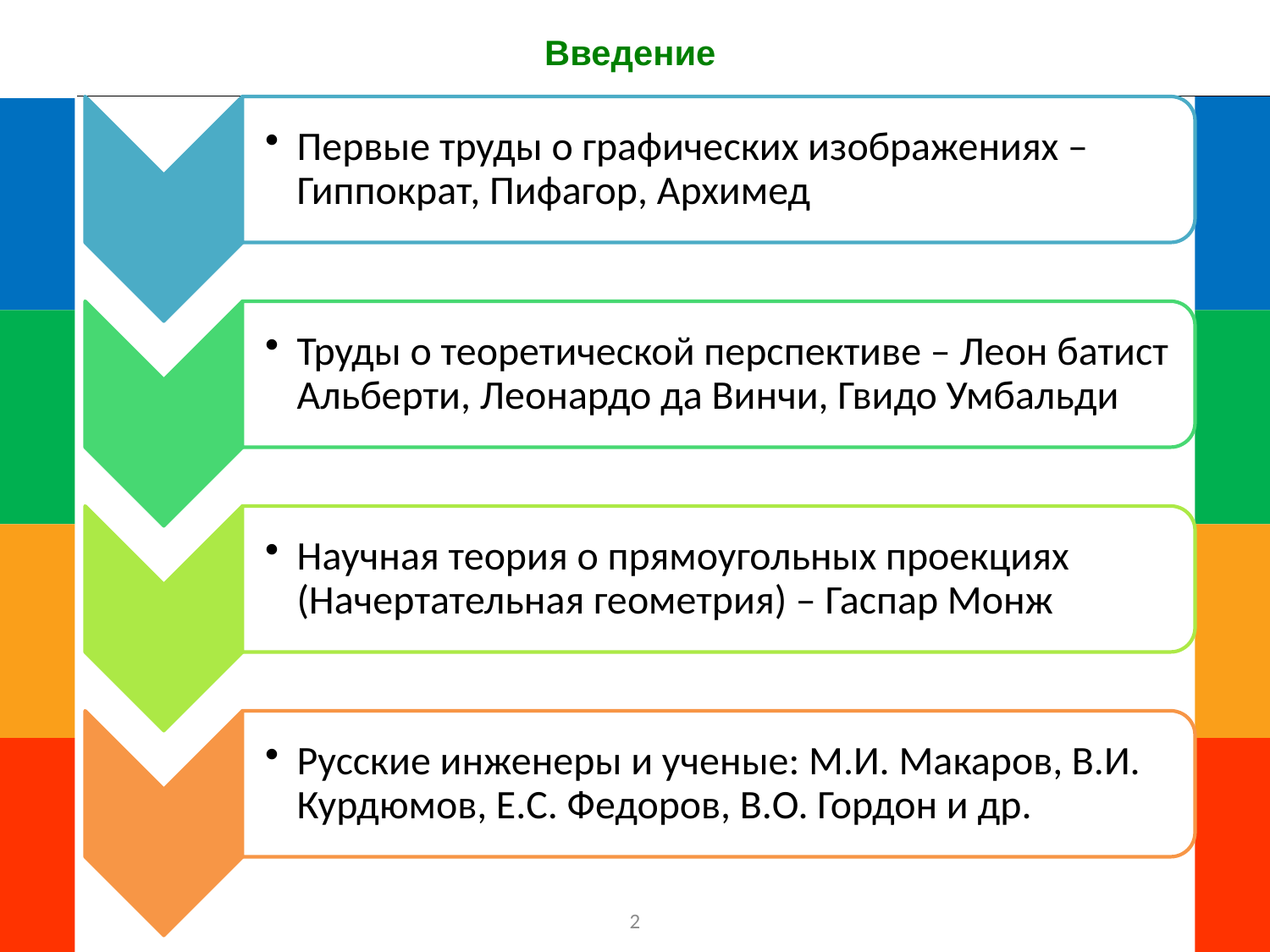

Введение

Первые труды о графических изображениях – Гиппократ, Пифагор, Архимед

Труды о теоретической перспективе – Леон батист Альберти, Леонардо да Винчи, Гвидо Умбальди

Научная теория о прямоугольных проекциях (Начертательная геометрия) – Гаспар Монж

Русские инженеры и ученые: М.И. Макаров, В.И. Курдюмов, Е.С. Федоров, В.О. Гордон и др.

2